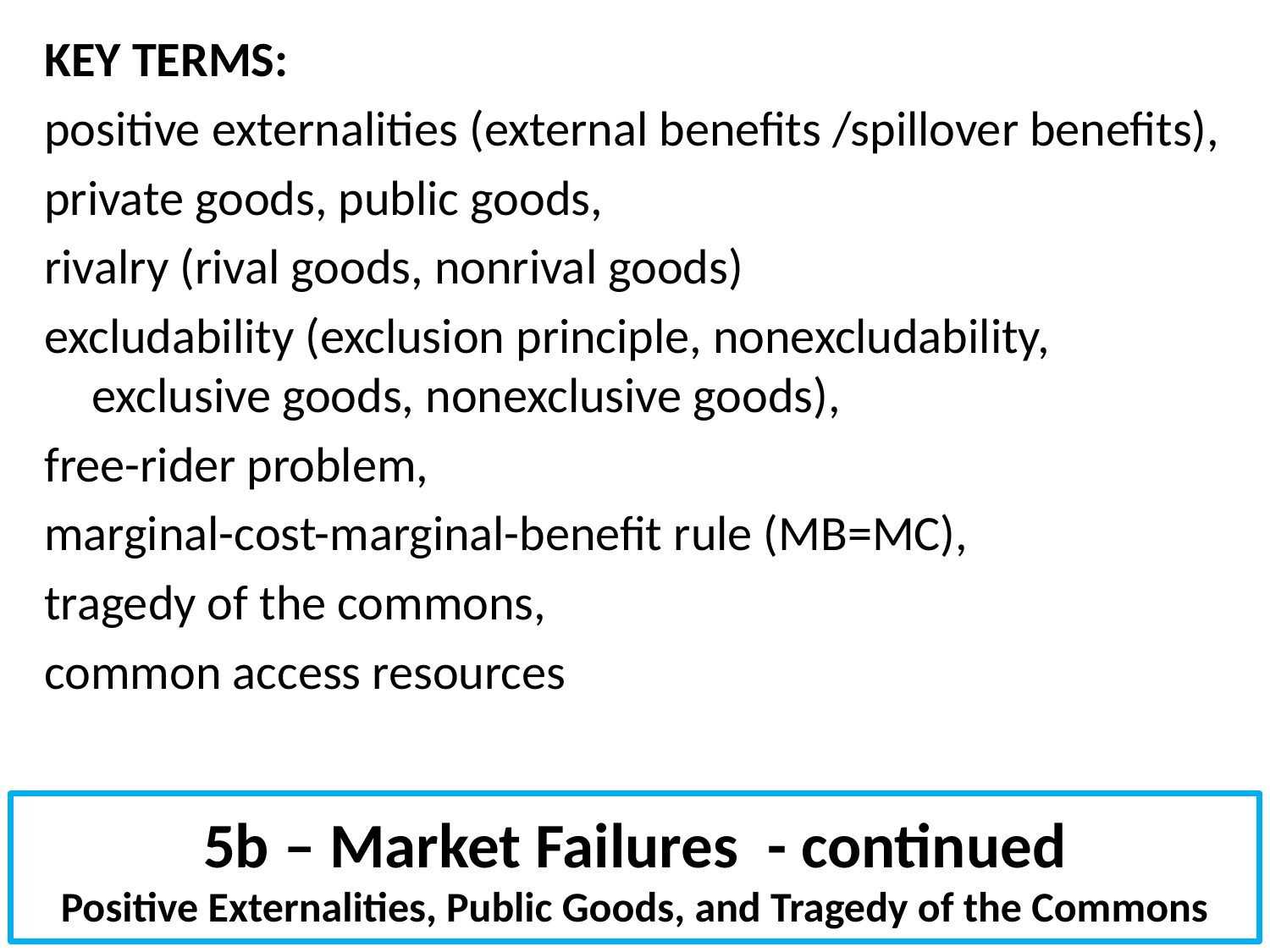

KEY TERMS:
positive externalities (external benefits /spillover benefits),
private goods, public goods,
rivalry (rival goods, nonrival goods)
excludability (exclusion principle, nonexcludability,
exclusive goods, nonexclusive goods),
free-rider problem,
marginal-cost-marginal-benefit rule (MB=MC),
tragedy of the commons,
common access resources
5b – Market Failures  - continued
Positive Externalities, Public Goods, and Tragedy of the Commons